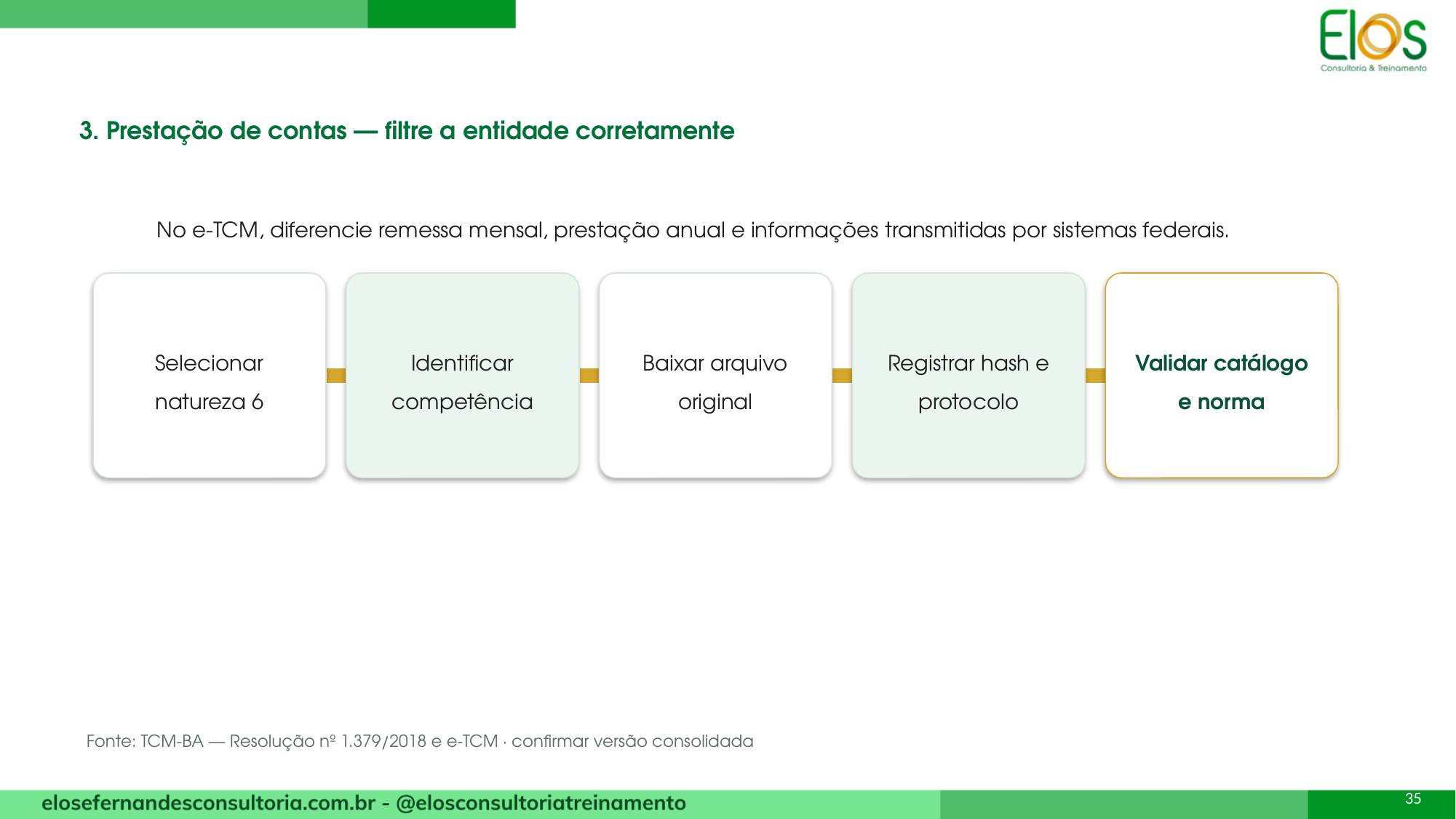

3. Prestação de contas — filtre a entidade corretamente

No e-TCM, diferencie remessa mensal, prestação anual e informações transmitidas por sistemas federais.
Selecionar
natureza 6
Identificar
competência
Baixar arquivo
original
Registrar hash e
protocolo
Validar catálogo
e norma

Fonte: TCM-BA — Resolução nº 1.379/2018 e e-TCM · confirmar versão consolidada
35